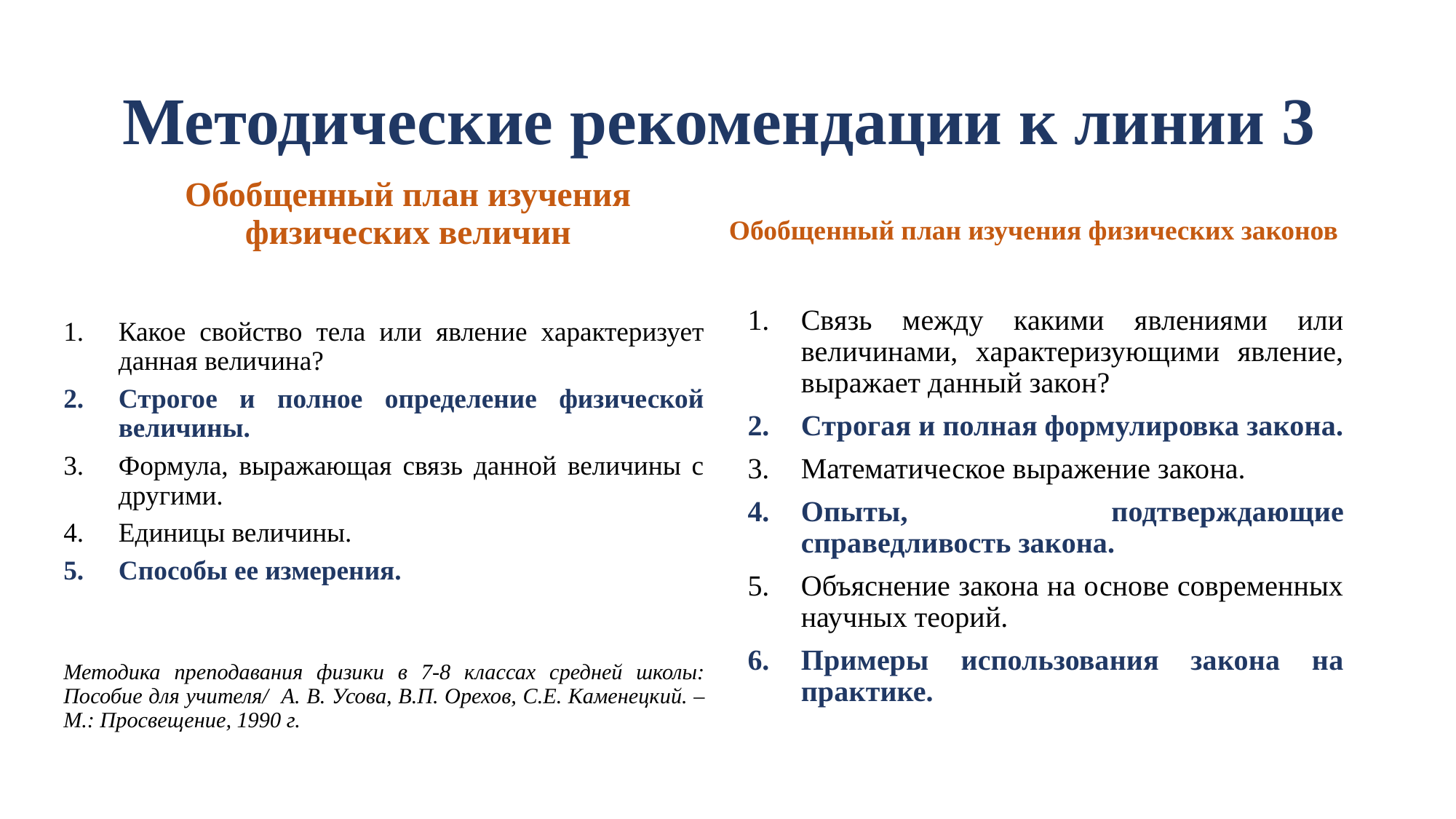

# Методические рекомендации к линии 3
Обобщенный план изучения физических величин

Обобщенный план изучения физических законов

Какое свойство тела или явление характеризует данная величина?
Строгое и полное определение физической величины.
Формула, выражающая связь данной величины с другими.
Единицы величины.
Способы ее измерения.

Методика преподавания физики в 7-8 классах средней школы: Пособие для учителя/  А. В. Усова, В.П. Орехов, С.Е. Каменецкий. – М.: Просвещение, 1990 г.
Связь между какими явлениями или величинами, характеризующими явление, выражает данный закон?
Строгая и полная формулировка закона.
Математическое выражение закона.
Опыты, подтверждающие справедливость закона.
Объяснение закона на основе современных научных теорий.
Примеры использования закона на практике.